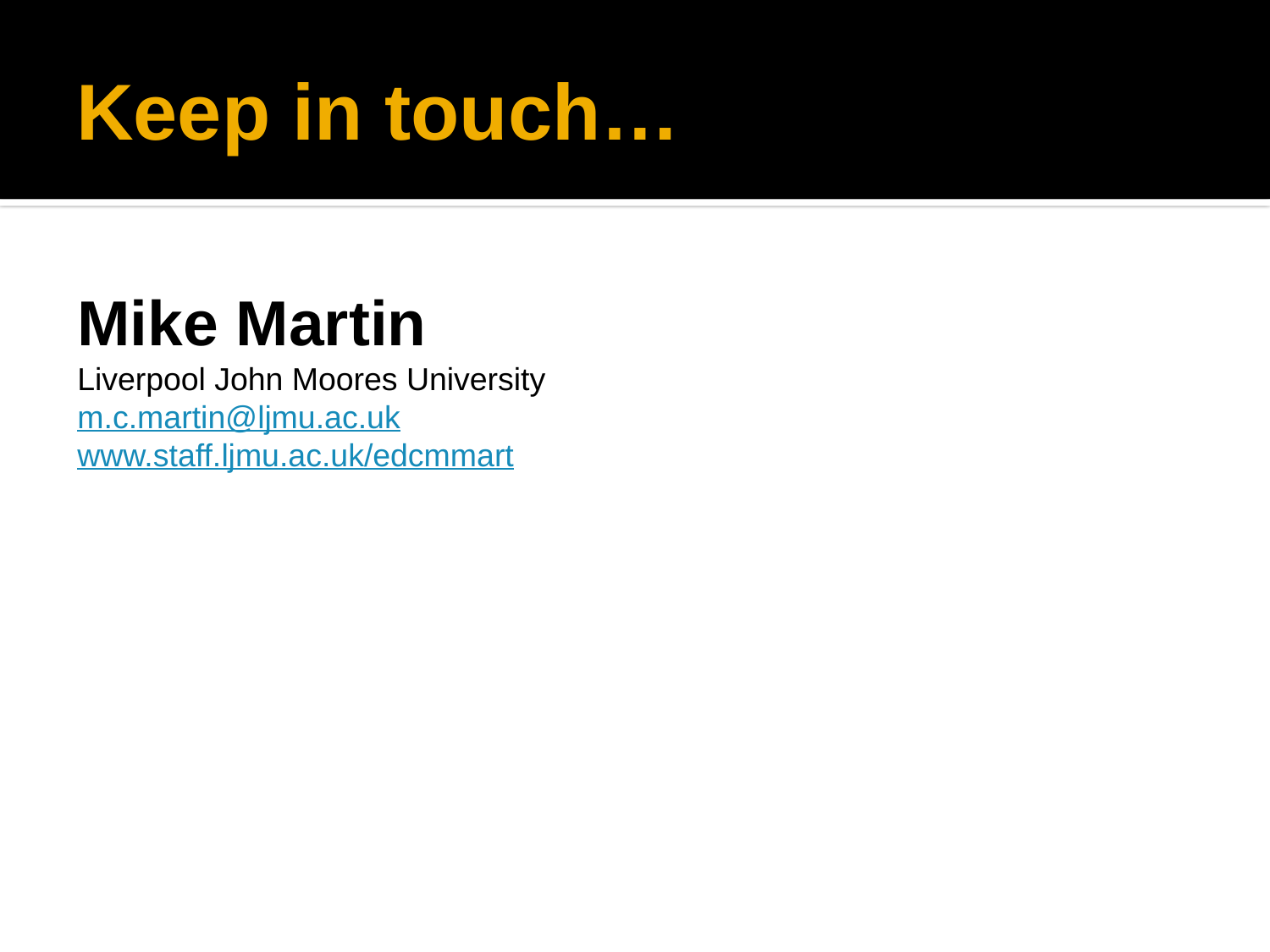

# Keep in touch…
Mike Martin
Liverpool John Moores University
m.c.martin@ljmu.ac.uk
www.staff.ljmu.ac.uk/edcmmart